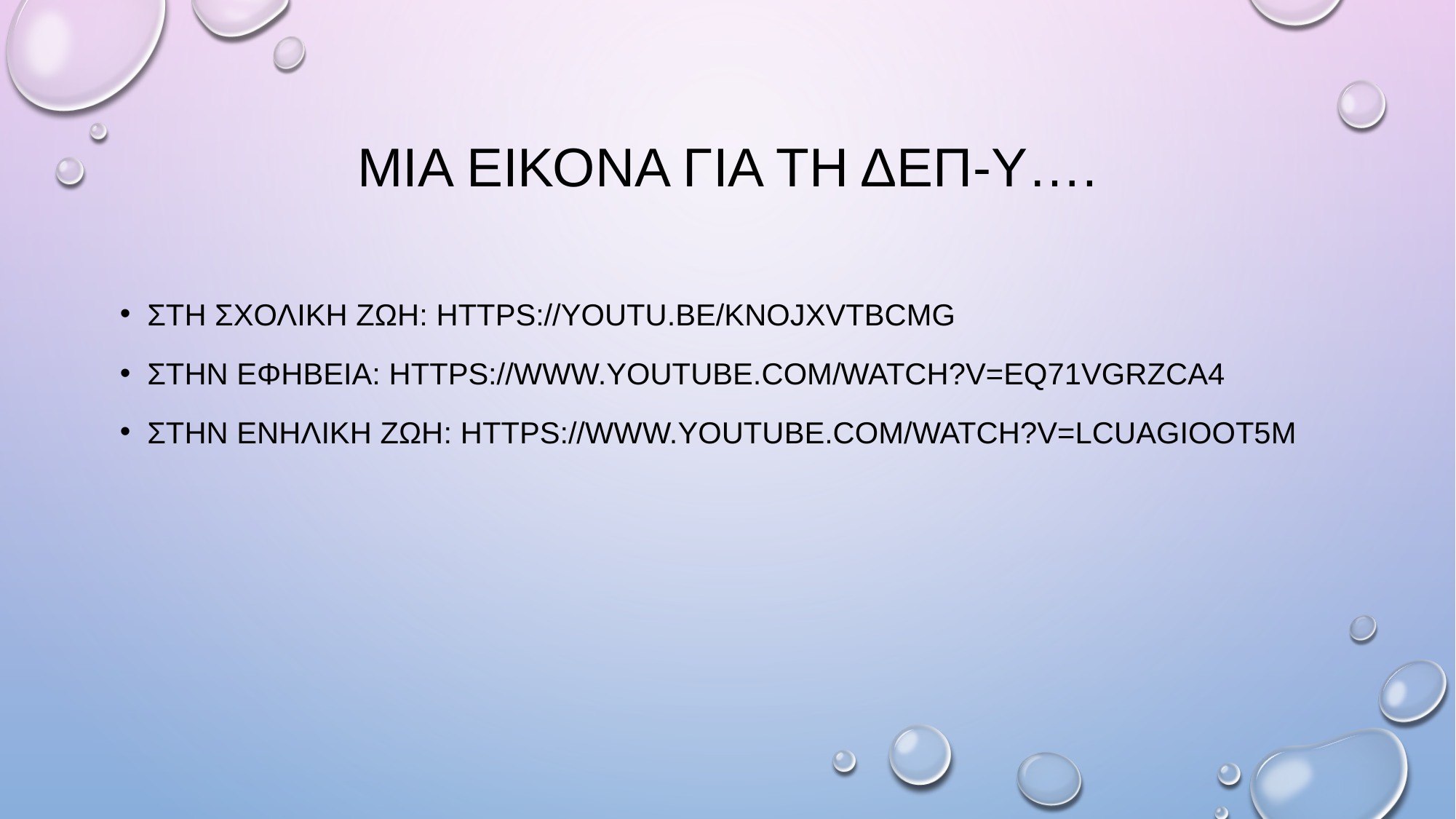

# Μια εικονα για τη δεπ-υ….
Στη σχολικη ζωη: https://youtu.be/knOJXVTBCMg
Στην εφηβεια: https://www.youtube.com/watch?v=EQ71vgRzCA4
Στην ενηλικη ζωη: https://www.youtube.com/watch?v=LcuaGIOot5M